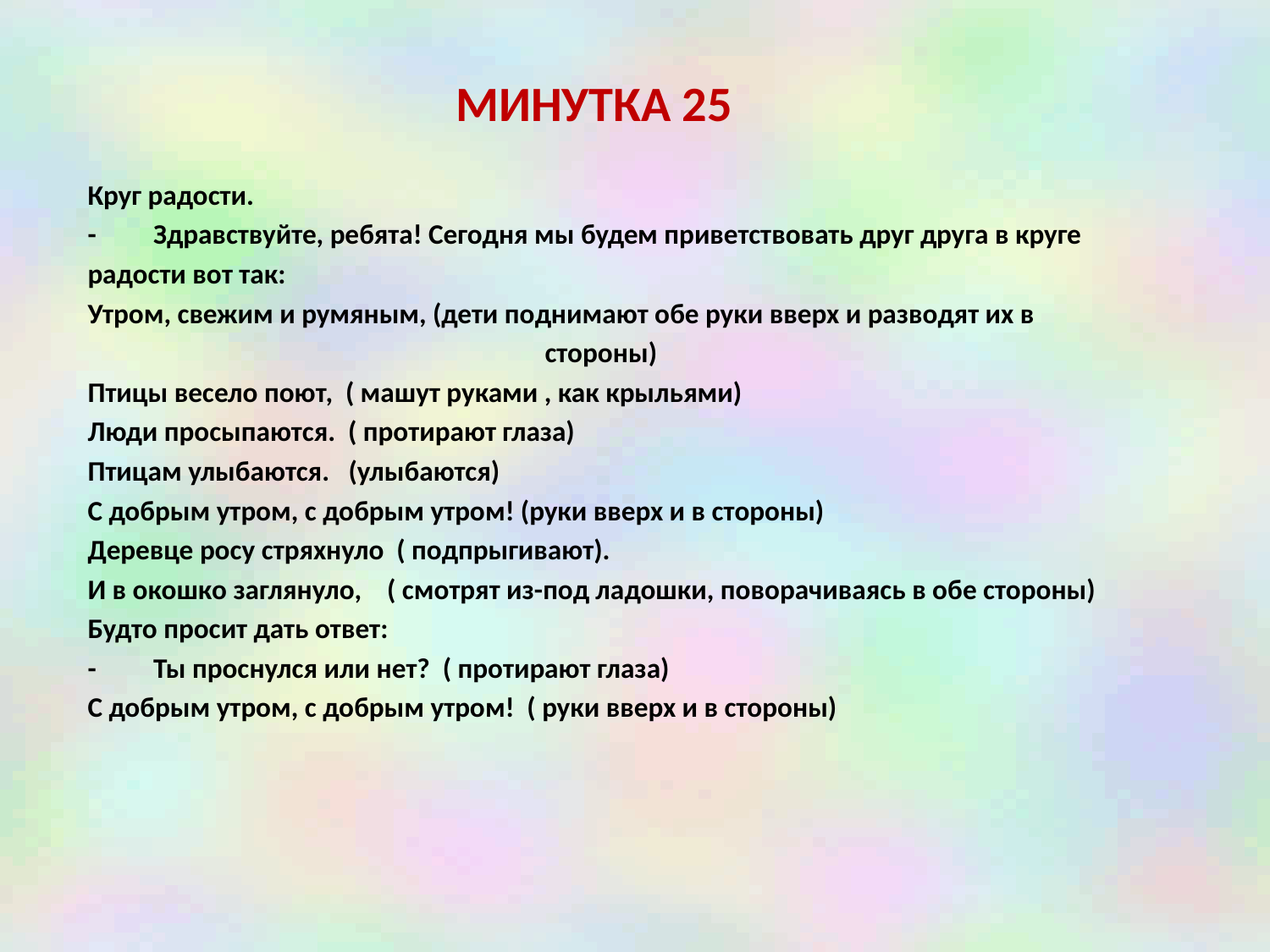

МИНУТКА 25

Круг радости.
-         Здравствуйте, ребята! Сегодня мы будем приветствовать друг друга в круге
радости вот так:
Утром, свежим и румяным, (дети поднимают обе руки вверх и разводят их в
                                                                        стороны)
Птицы весело поют,  ( машут руками , как крыльями)
Люди просыпаются.  ( протирают глаза)
Птицам улыбаются.   (улыбаются)
С добрым утром, с добрым утром! (руки вверх и в стороны)
Деревце росу стряхнуло  ( подпрыгивают).
И в окошко заглянуло,    ( смотрят из-под ладошки, поворачиваясь в обе стороны)
Будто просит дать ответ:
-         Ты проснулся или нет?  ( протирают глаза)
С добрым утром, с добрым утром!  ( руки вверх и в стороны)